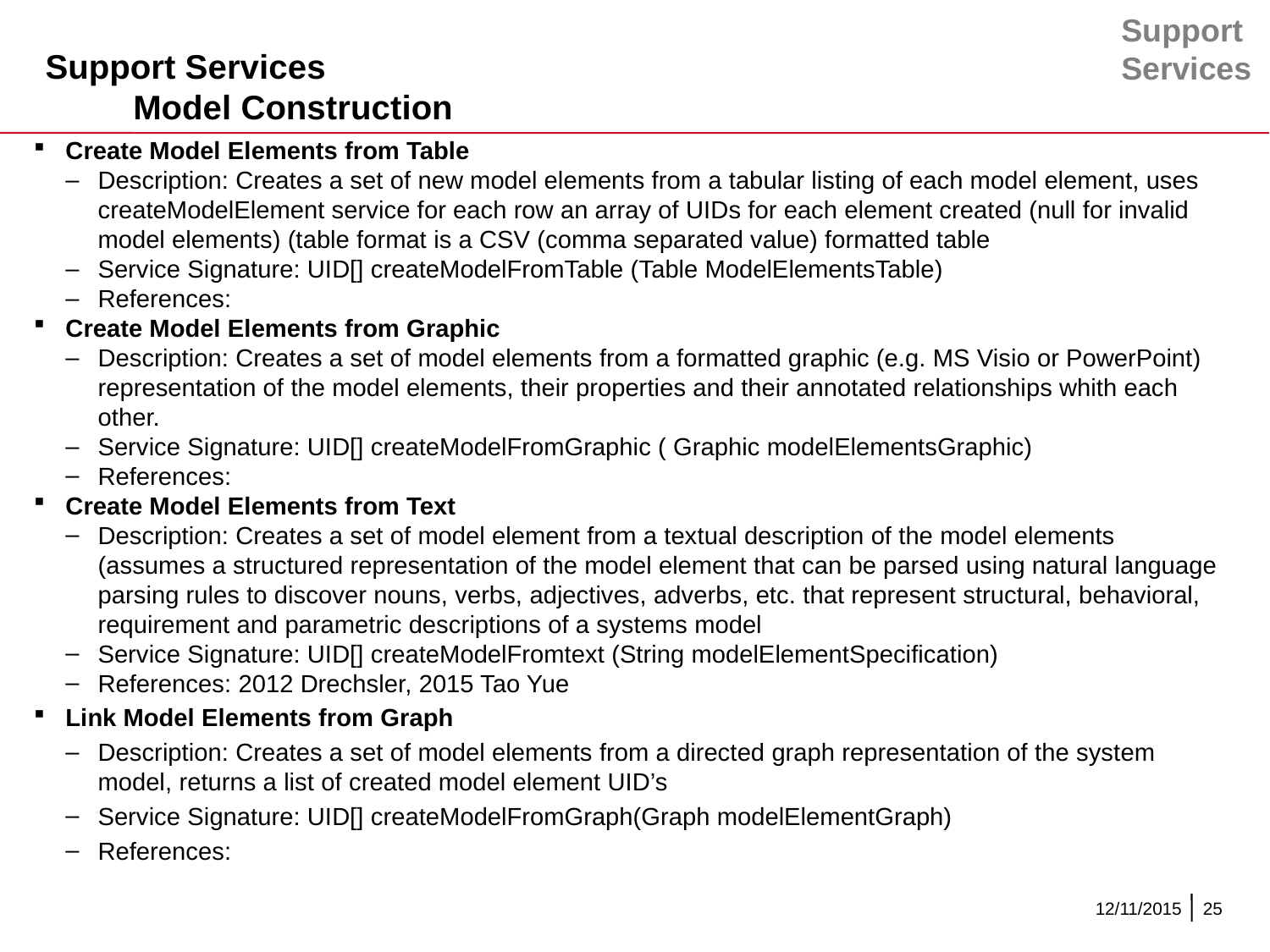

Support
Services
# Support Services Model Construction
Create Model Elements from Table
Description: Creates a set of new model elements from a tabular listing of each model element, uses createModelElement service for each row an array of UIDs for each element created (null for invalid model elements) (table format is a CSV (comma separated value) formatted table
Service Signature: UID[] createModelFromTable (Table ModelElementsTable)
References:
Create Model Elements from Graphic
Description: Creates a set of model elements from a formatted graphic (e.g. MS Visio or PowerPoint) representation of the model elements, their properties and their annotated relationships whith each other.
Service Signature: UID[] createModelFromGraphic ( Graphic modelElementsGraphic)
References:
Create Model Elements from Text
Description: Creates a set of model element from a textual description of the model elements (assumes a structured representation of the model element that can be parsed using natural language parsing rules to discover nouns, verbs, adjectives, adverbs, etc. that represent structural, behavioral, requirement and parametric descriptions of a systems model
Service Signature: UID[] createModelFromtext (String modelElementSpecification)
References: 2012 Drechsler, 2015 Tao Yue
Link Model Elements from Graph
Description: Creates a set of model elements from a directed graph representation of the system model, returns a list of created model element UID’s
Service Signature: UID[] createModelFromGraph(Graph modelElementGraph)
References:

12/11/2015
25